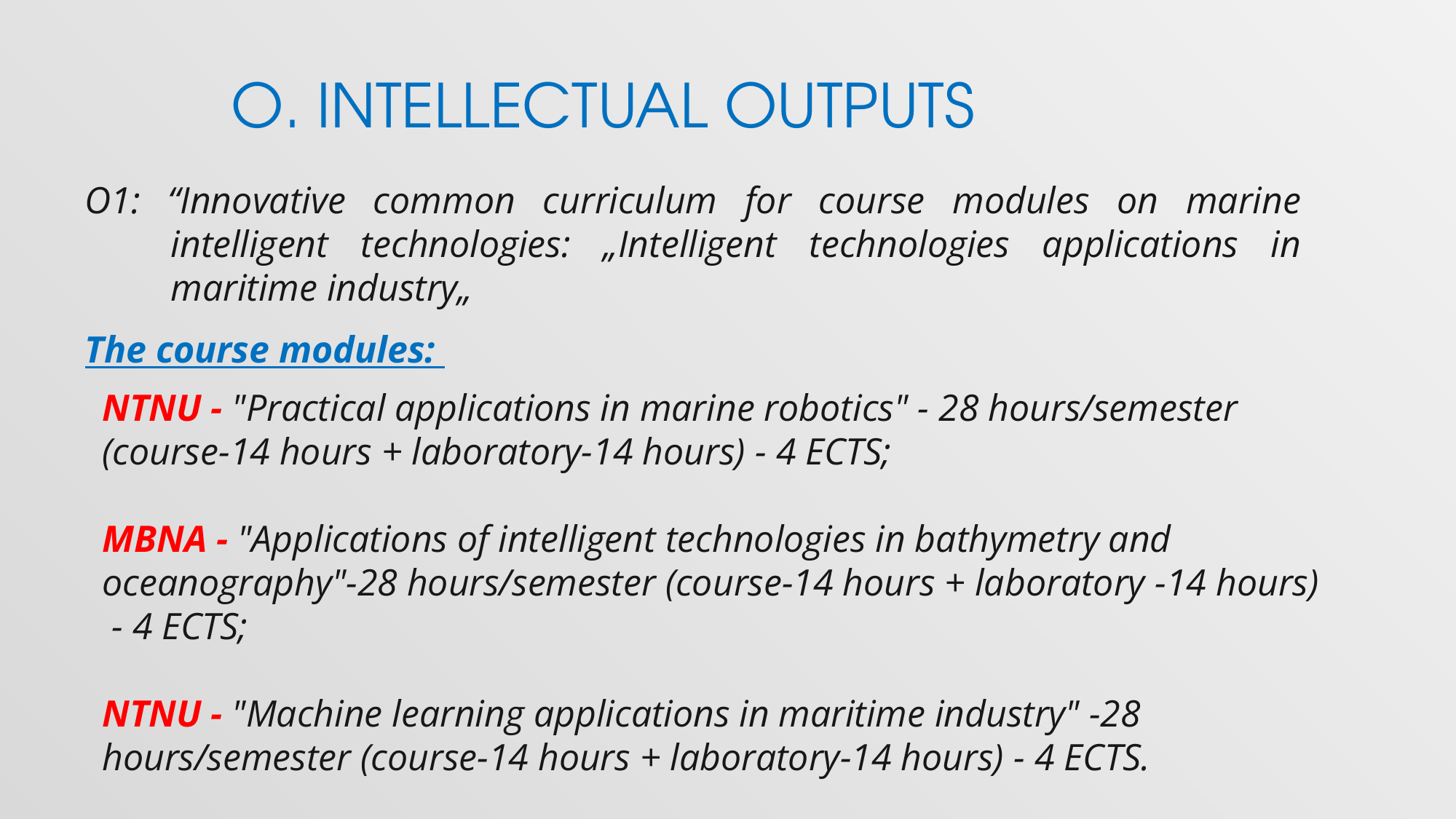

# O. INTELLECTUAL OUTPUTS
O1: “Innovative common curriculum for course modules on marine intelligent technologies: „Intelligent technologies applications in maritime industry„
The course modules:
NTNU - "Practical applications in marine robotics" - 28 hours/semester (course-14 hours + laboratory-14 hours) - 4 ECTS;

MBNA - "Applications of intelligent technologies in bathymetry and oceanography"-28 hours/semester (course-14 hours + laboratory -14 hours)  - 4 ECTS;

NTNU - "Machine learning applications in maritime industry" -28 hours/semester (course-14 hours + laboratory-14 hours) - 4 ECTS.